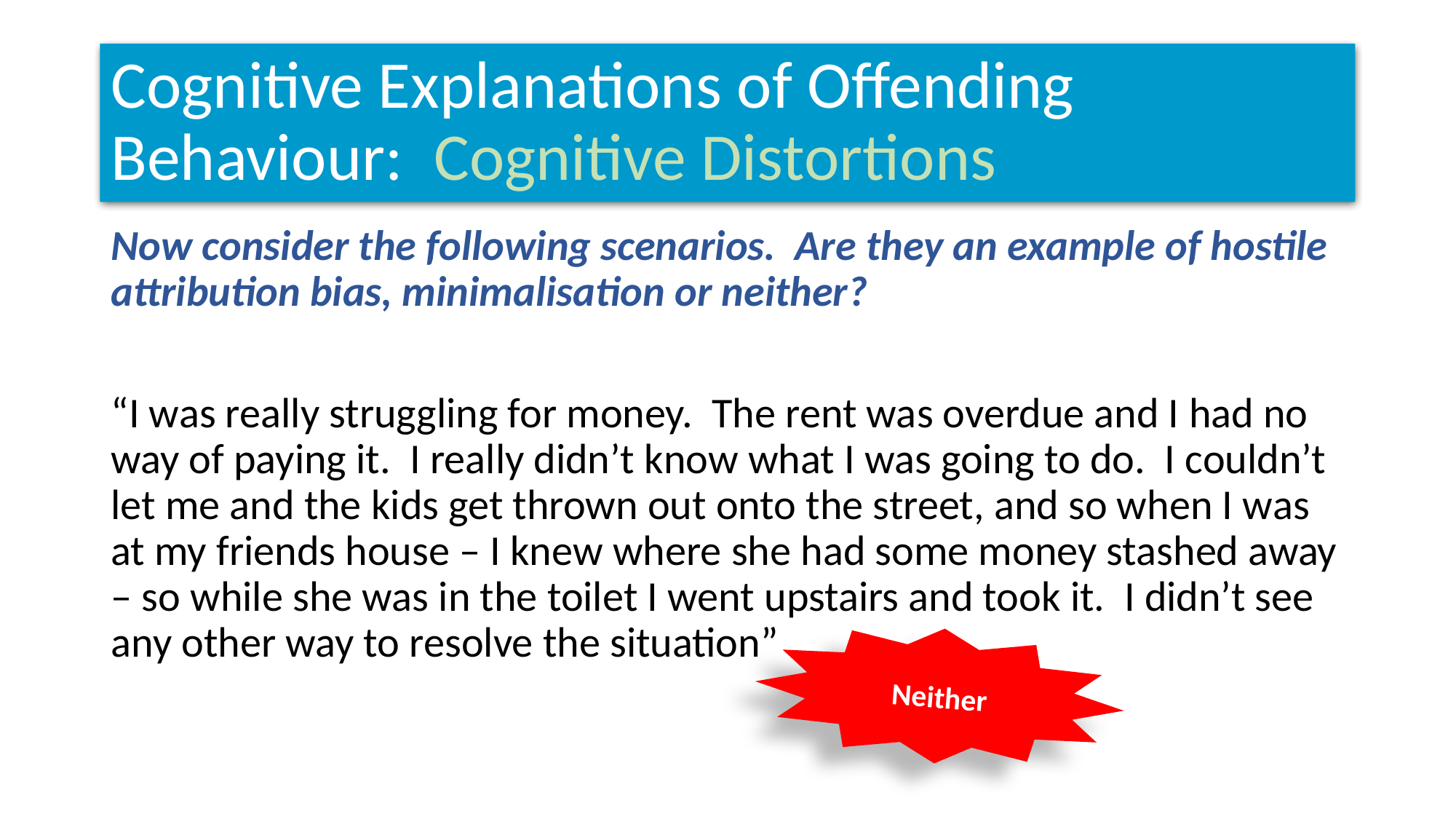

# Cognitive Explanations of Offending Behaviour:  Cognitive Distortions
Now consider the following scenarios.  Are they an example of hostile attribution bias, minimalisation or neither?

“I was really struggling for money.  The rent was overdue and I had no way of paying it.  I really didn’t know what I was going to do.  I couldn’t let me and the kids get thrown out onto the street, and so when I was at my friends house – I knew where she had some money stashed away – so while she was in the toilet I went upstairs and took it.  I didn’t see any other way to resolve the situation”
Neither